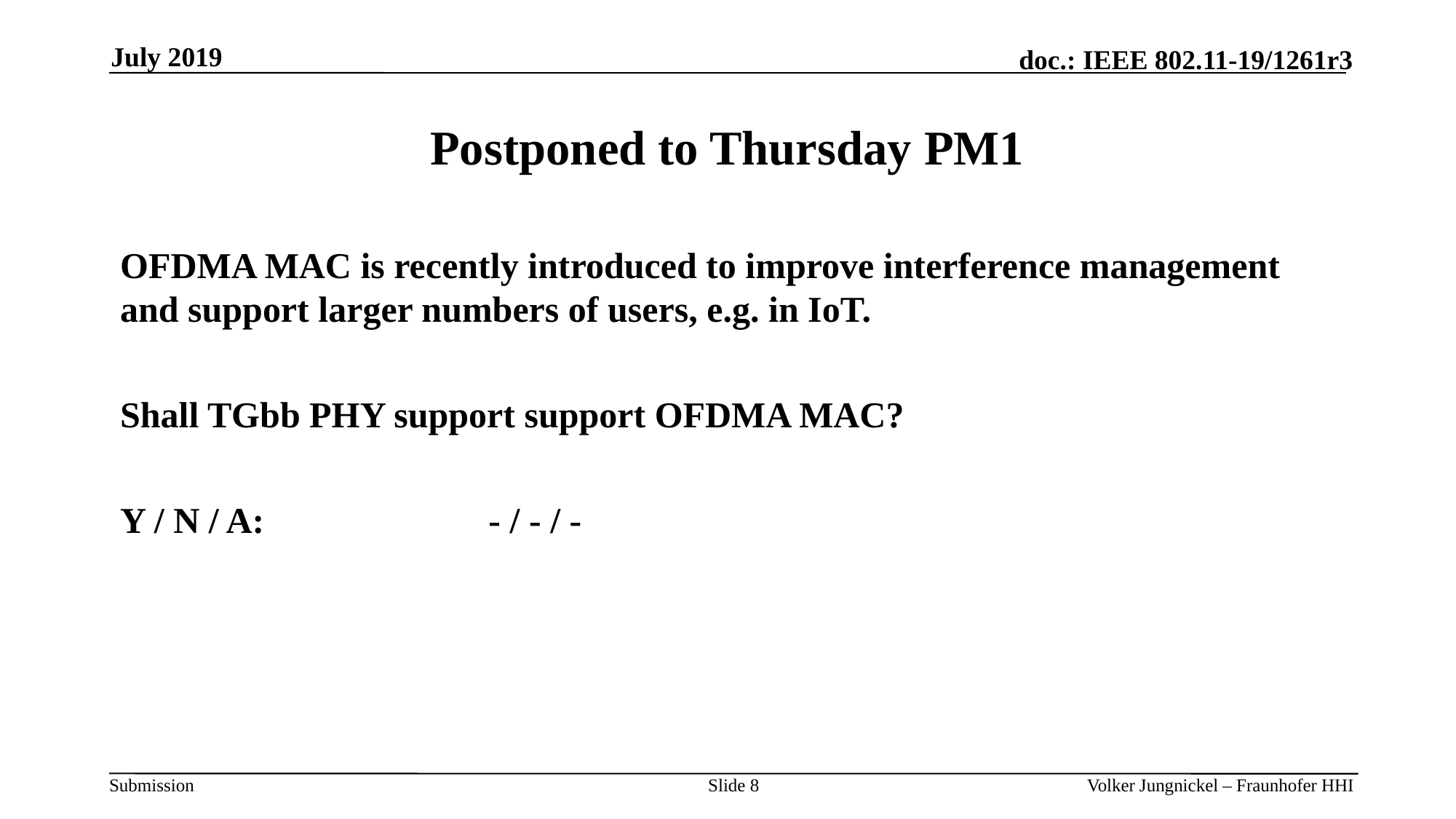

July 2019
# Postponed to Thursday PM1
OFDMA MAC is recently introduced to improve interference management and support larger numbers of users, e.g. in IoT.

Shall TGbb PHY support support OFDMA MAC?

Y / N / A: 		- / - / -
Slide 8